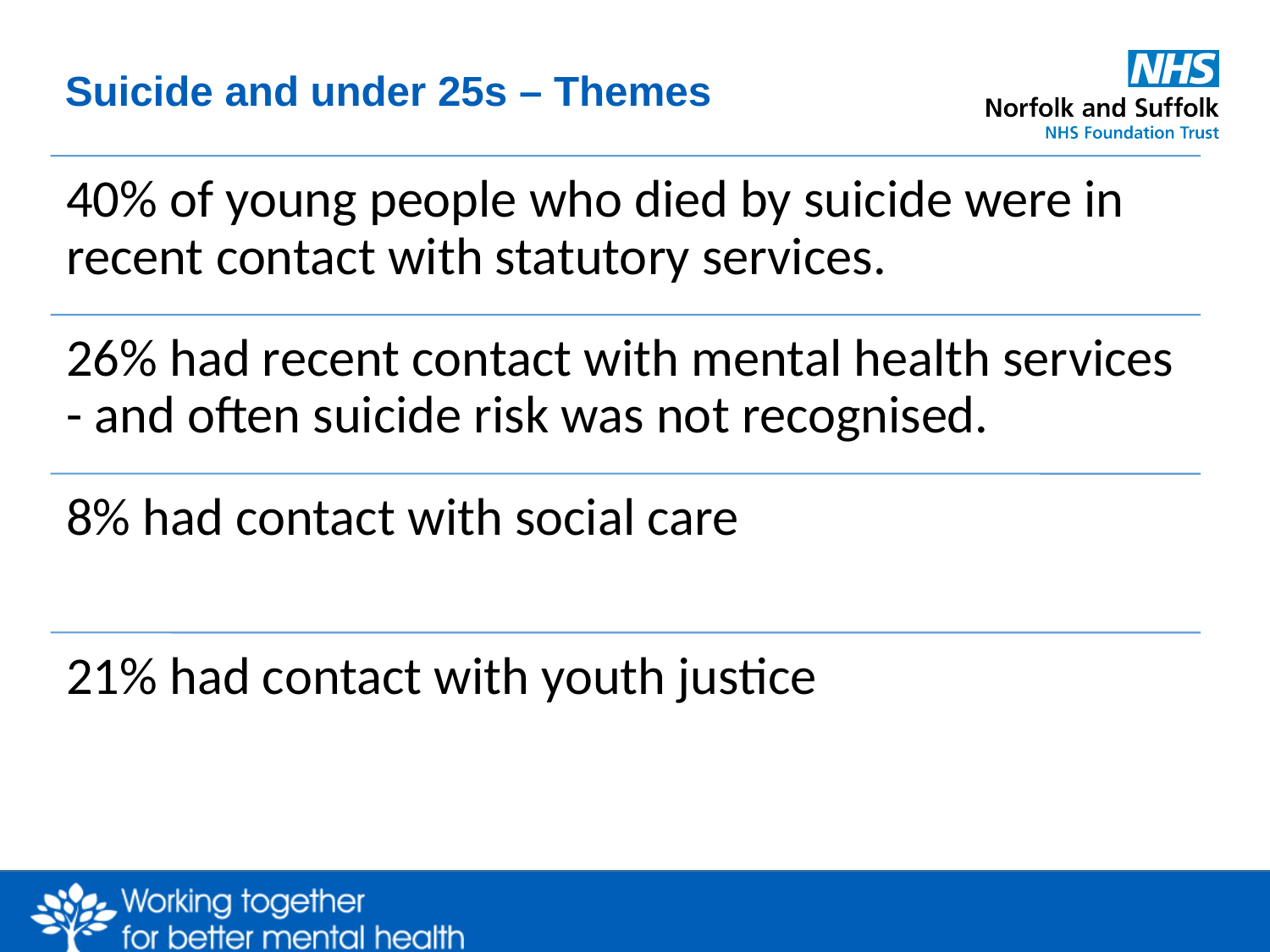

# Suicide and under 25s – Themes
40% of young people who died by suicide were in recent contact with statutory services.
26% had recent contact with mental health services - and often suicide risk was not recognised.
8% had contact with social care
21% had contact with youth justice